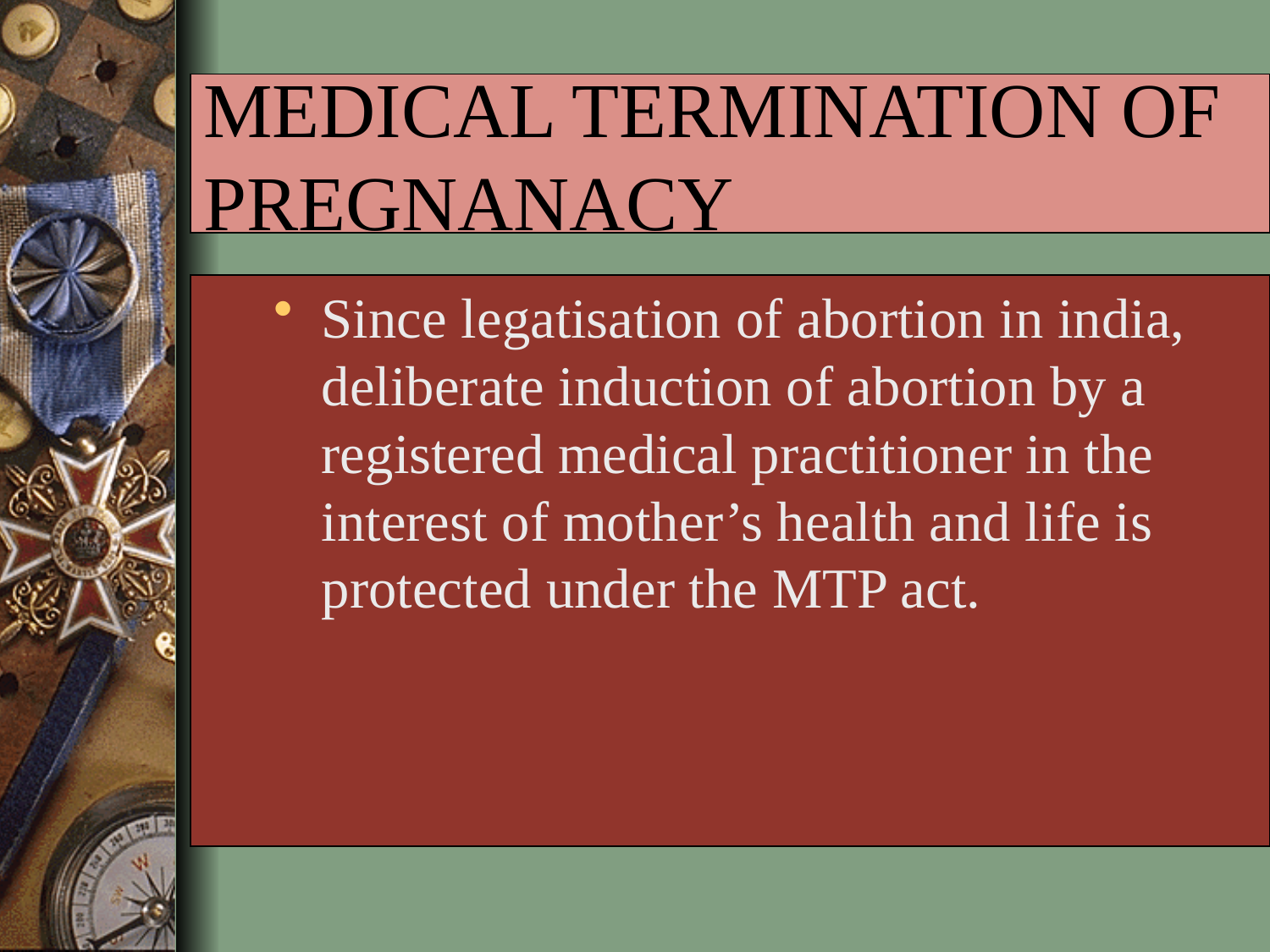

# MEDICAL TERMINATION OF PREGNANACY
Since legatisation of abortion in india, deliberate induction of abortion by a registered medical practitioner in the interest of mother’s health and life is protected under the MTP act.